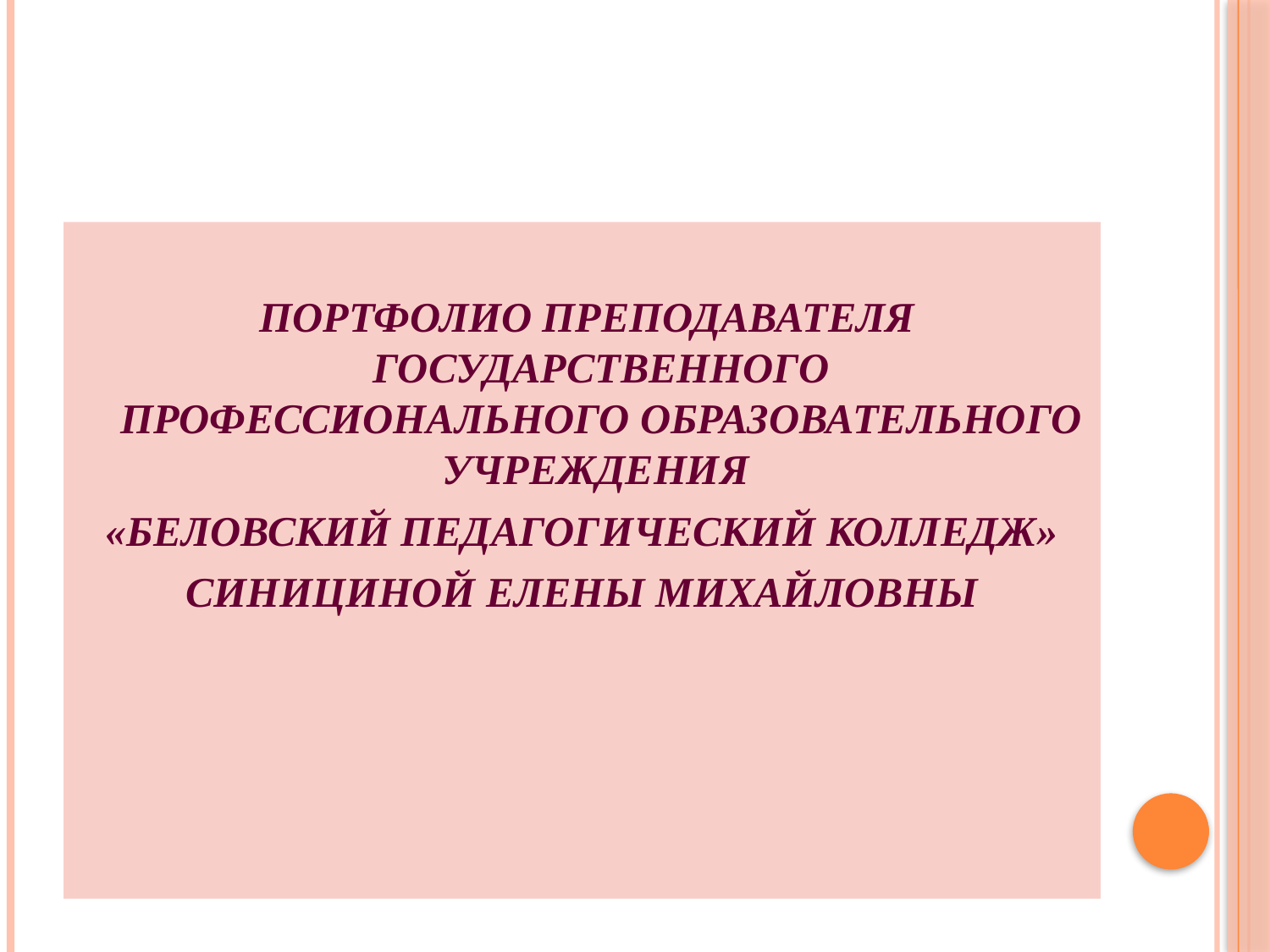

#

 ПОРТФОЛИО ПРЕПОДАВАТЕЛЯ ГОСУДАРСТВЕННОГО ПРОФЕССИОНАЛЬНОГО ОБРАЗОВАТЕЛЬНОГО УЧРЕЖДЕНИЯ
«БЕЛОВСКИЙ ПЕДАГОГИЧЕСКИЙ КОЛЛЕДЖ»
СИНИЦИНОЙ ЕЛЕНЫ МИХАЙЛОВНЫ